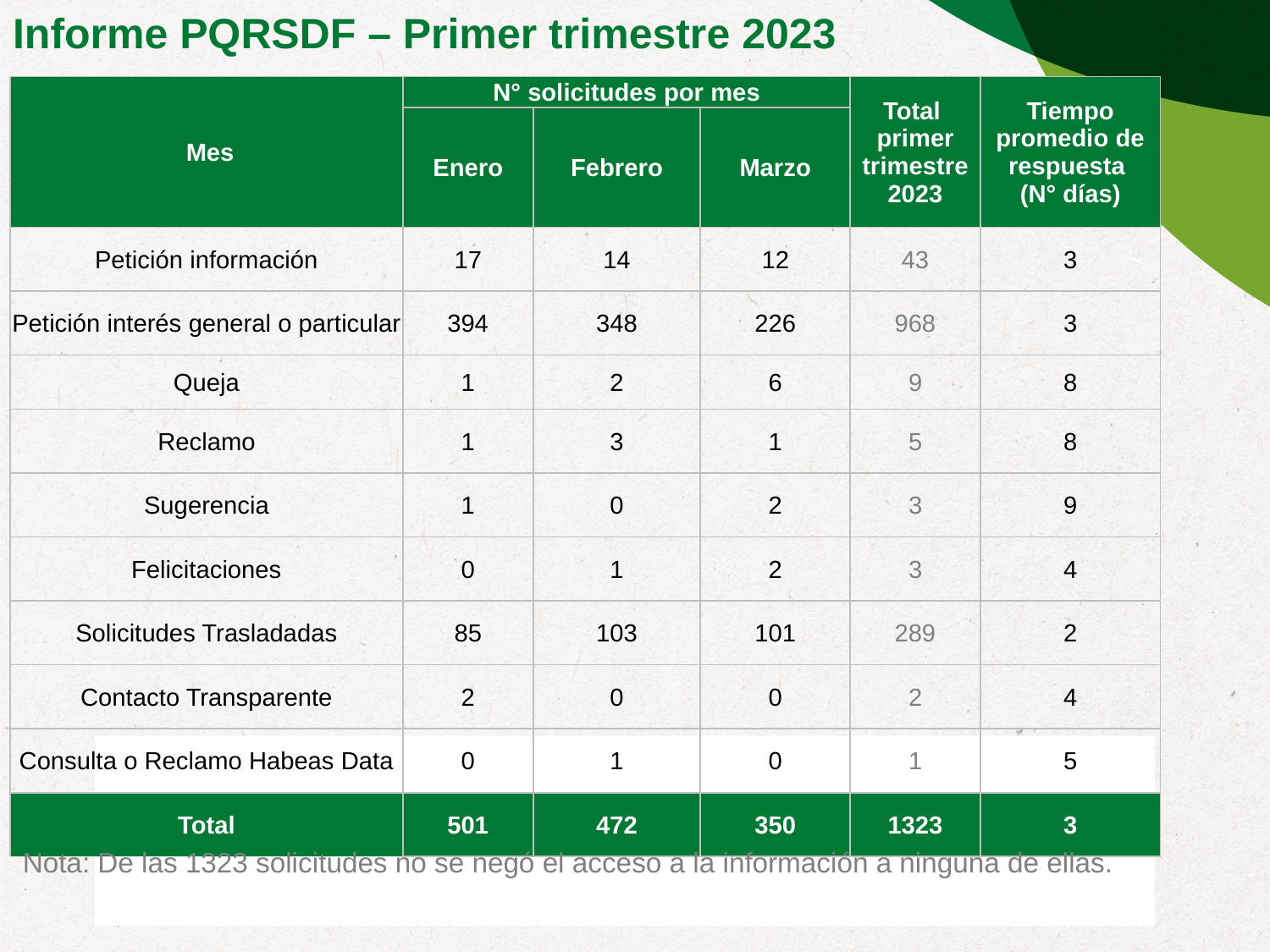

Informe PQRSDF – Primer trimestre 2023
| Mes | N° solicitudes por mes |  |  | Total primer trimestre 2023 | Tiempo promedio de respuesta (N° días) |
| --- | --- | --- | --- | --- | --- |
|  | Enero | Febrero | Marzo |  |  |
| Petición información | 17 | 14 | 12 | 43 | 3 |
| Petición interés general o particular | 394 | 348 | 226 | 968 | 3 |
| Queja | 1 | 2 | 6 | 9 | 8 |
| Reclamo | 1 | 3 | 1 | 5 | 8 |
| Sugerencia | 1 | 0 | 2 | 3 | 9 |
| Felicitaciones | 0 | 1 | 2 | 3 | 4 |
| Solicitudes Trasladadas | 85 | 103 | 101 | 289 | 2 |
| Contacto Transparente | 2 | 0 | 0 | 2 | 4 |
| Consulta o Reclamo Habeas Data | 0 | 1 | 0 | 1 | 5 |
| Total | 501 | 472 | 350 | 1323 | 3 |

Nota: De las 1323 solicitudes no se negó el acceso a la información a ninguna de ellas.